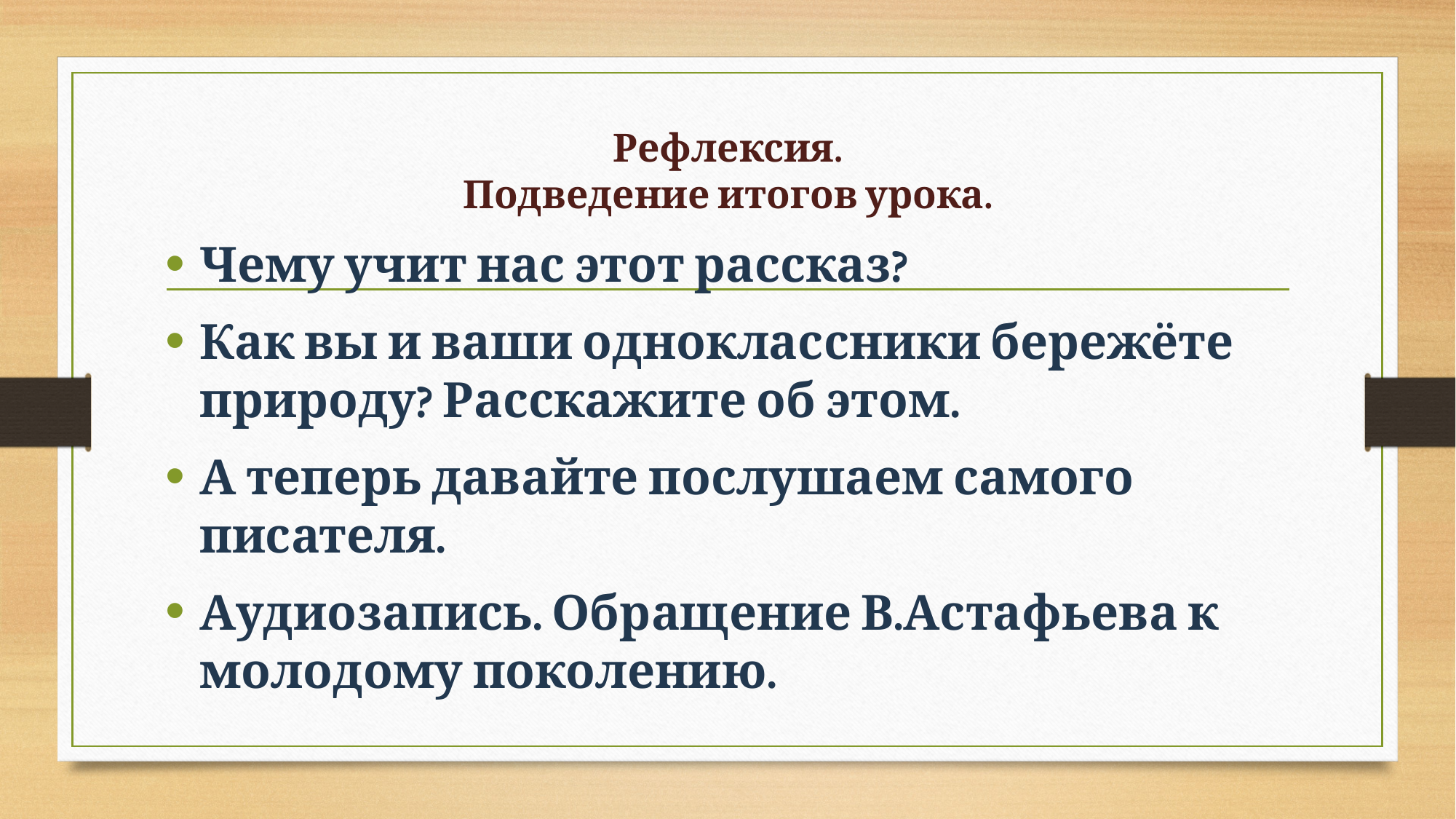

# Рефлексия. Подведение итогов урока.
Чему учит нас этот рассказ?
Как вы и ваши одноклассники бережёте природу? Расскажите об этом.
А теперь давайте послушаем самого писателя.
Аудиозапись. Обращение В.Астафьева к молодому поколению.